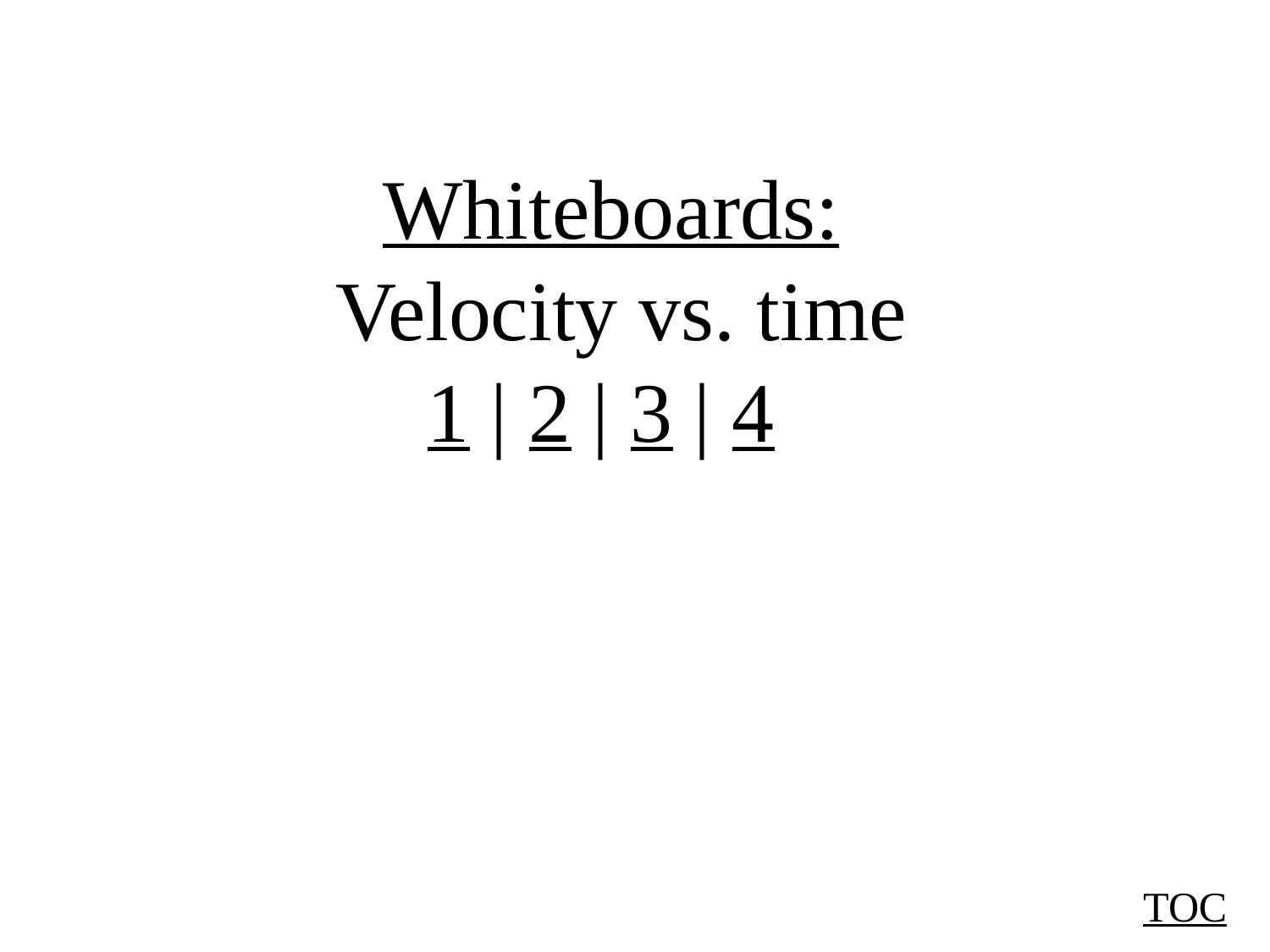

Whiteboards:
 Velocity vs. time
1 | 2 | 3 | 4
TOC